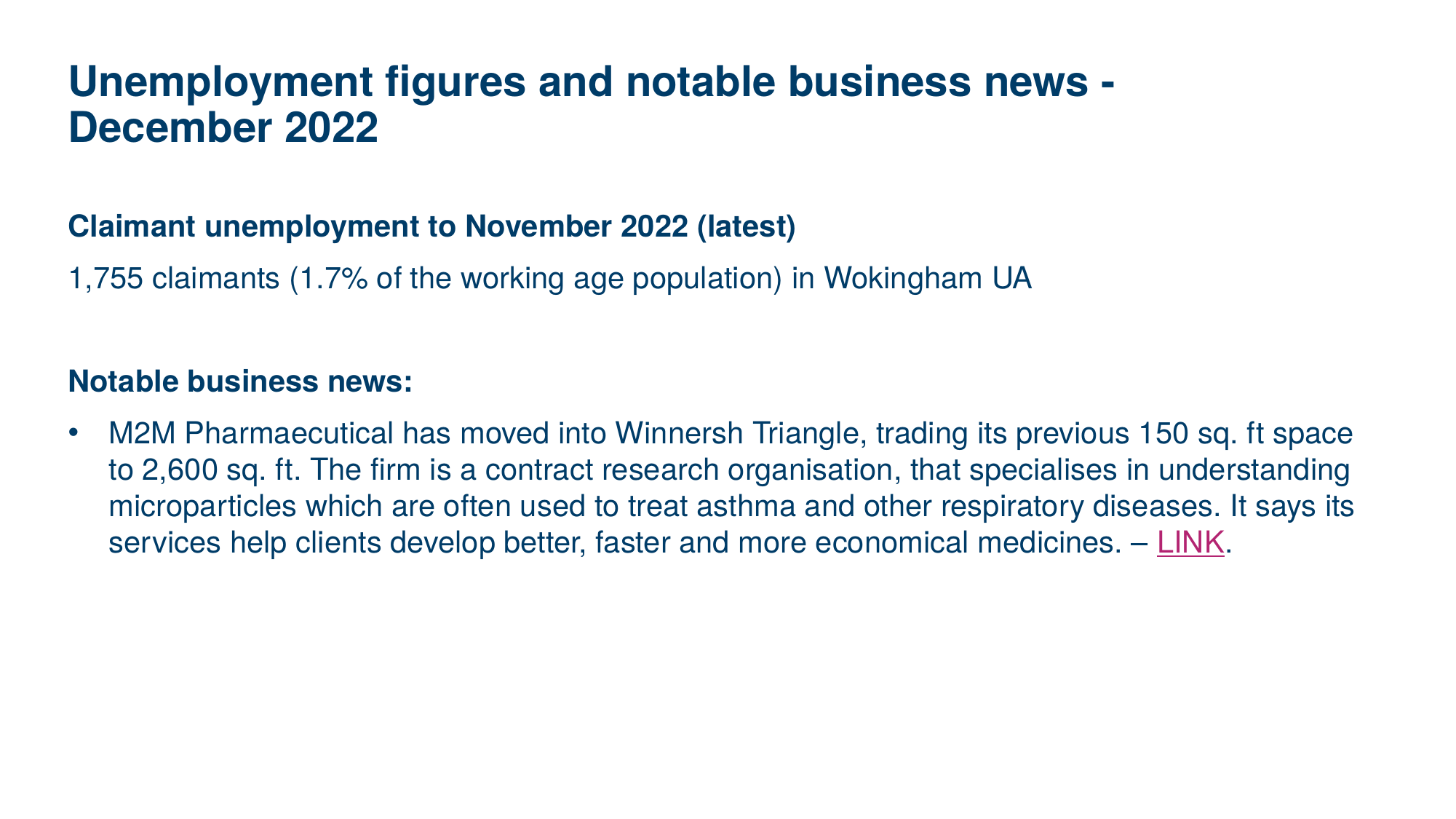

# Unemployment figures and notable business news - December 2022
Claimant unemployment to November 2022 (latest)
1,755 claimants (1.7% of the working age population) in Wokingham UA

Notable business news:
M2M Pharmaecutical has moved into Winnersh Triangle, trading its previous 150 sq. ft space to 2,600 sq. ft. The firm is a contract research organisation, that specialises in understanding microparticles which are often used to treat asthma and other respiratory diseases. It says its services help clients develop better, faster and more economical medicines. – LINK.